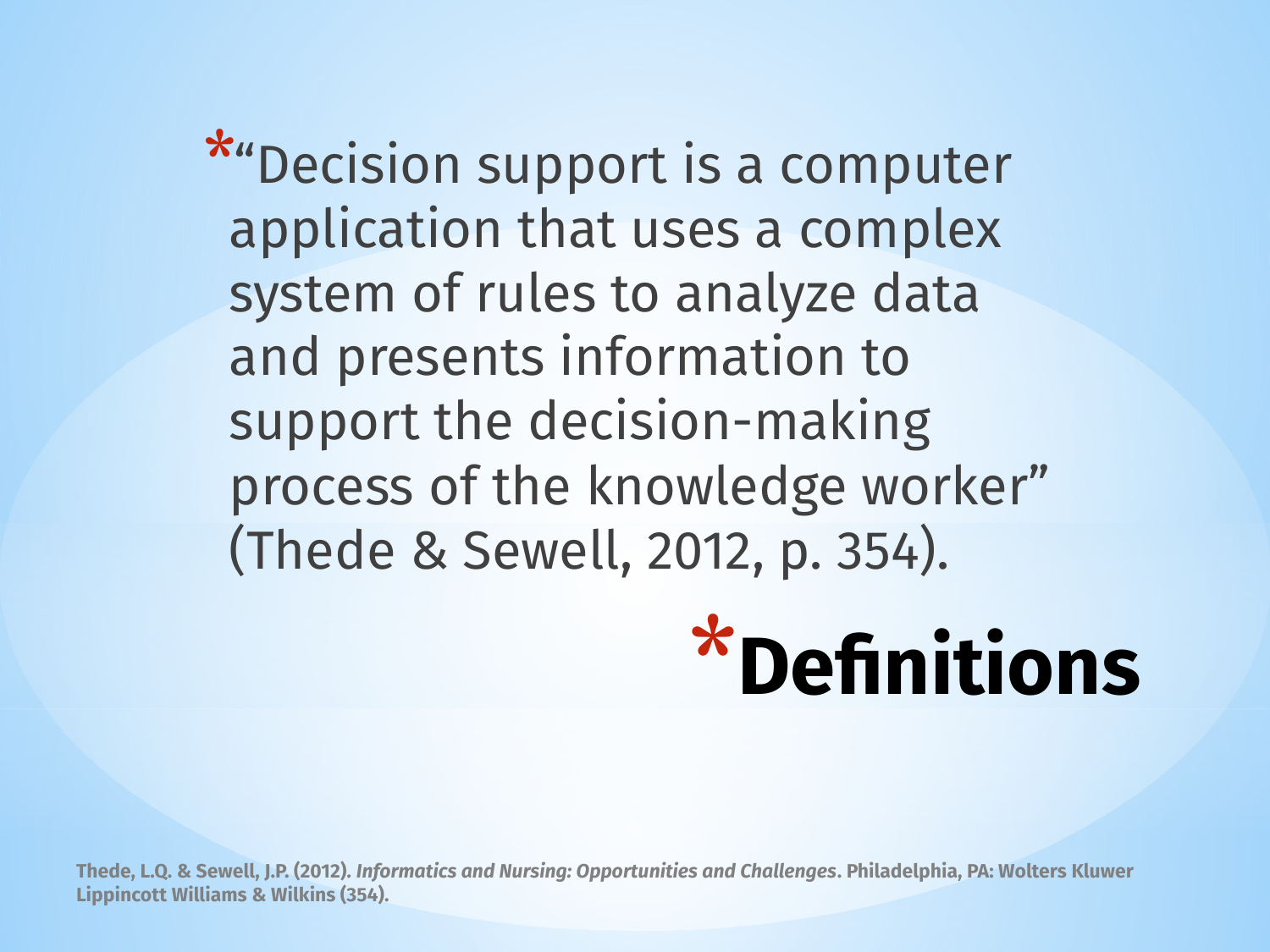

“Decision support is a computer application that uses a complex system of rules to analyze data and presents information to support the decision-making process of the knowledge worker” (Thede & Sewell, 2012, p. 354).

# Definitions
Thede, L.Q. & Sewell, J.P. (2012). Informatics and Nursing: Opportunities and Challenges. Philadelphia, PA: Wolters Kluwer Lippincott Williams & Wilkins (354).